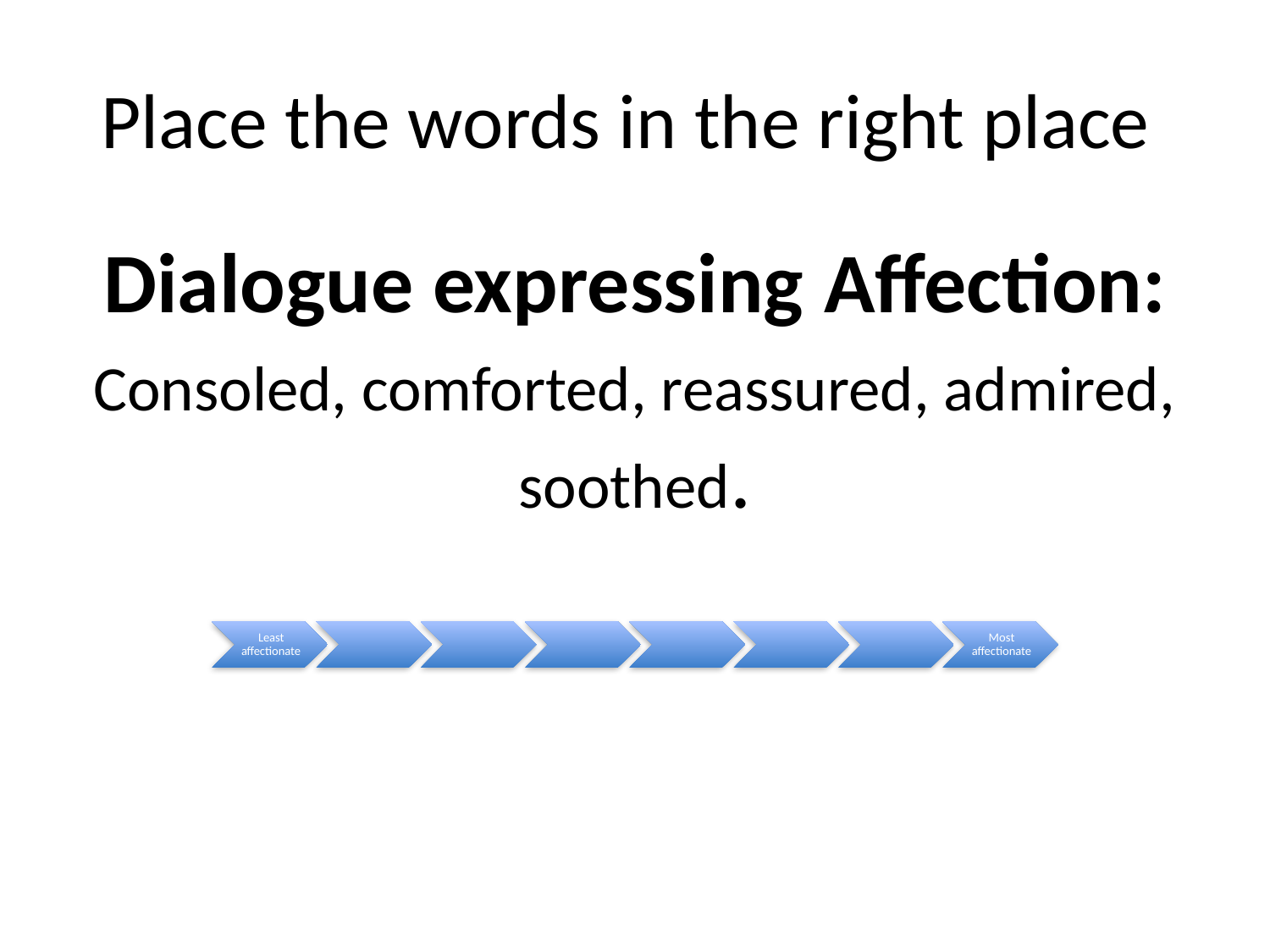

# Place the words in the right place
Dialogue expressing Affection:
Consoled, comforted, reassured, admired, soothed.

Least affectionate

Most affectionate